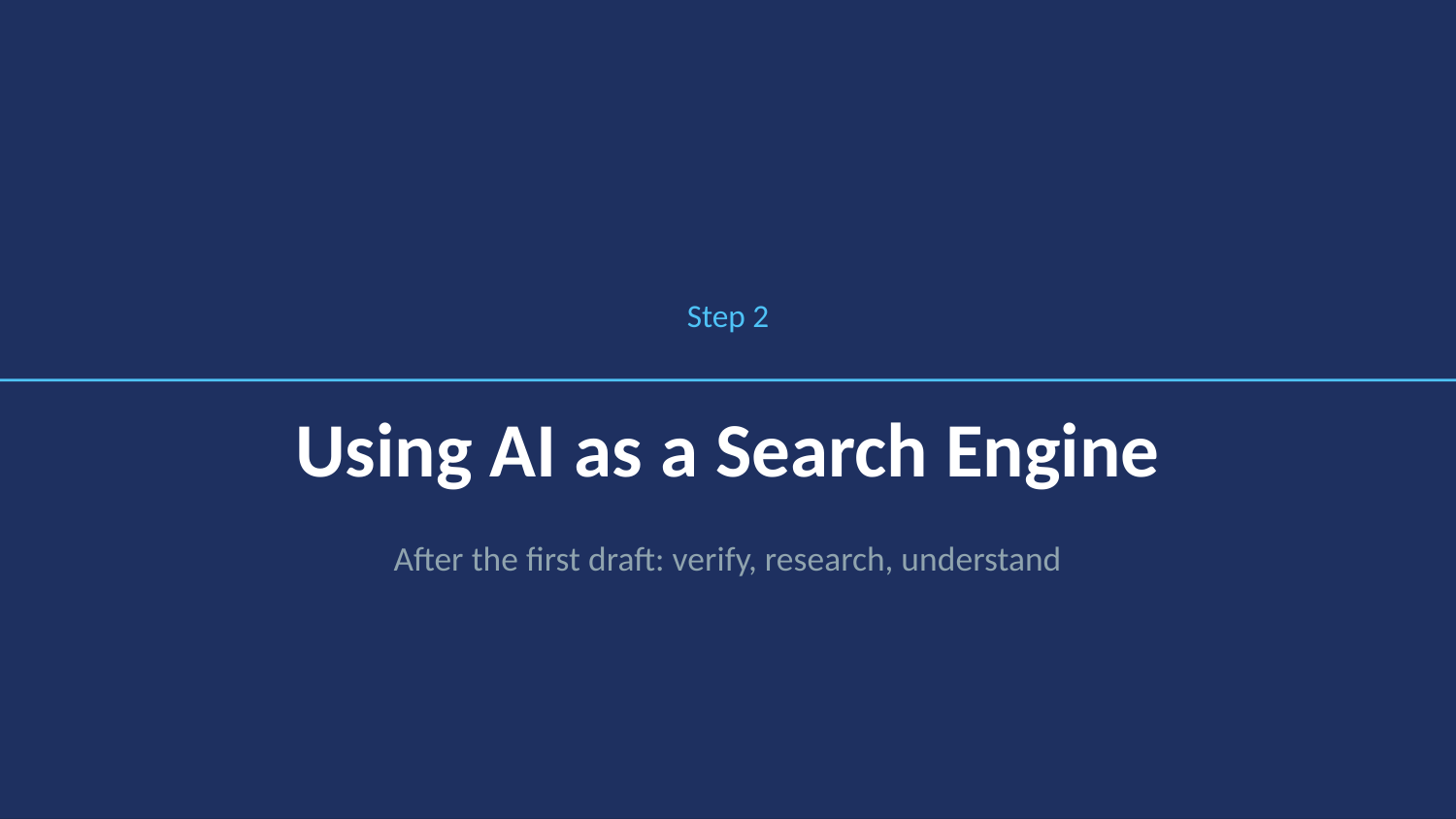

Step 2

Using AI as a Search Engine
After the first draft: verify, research, understand